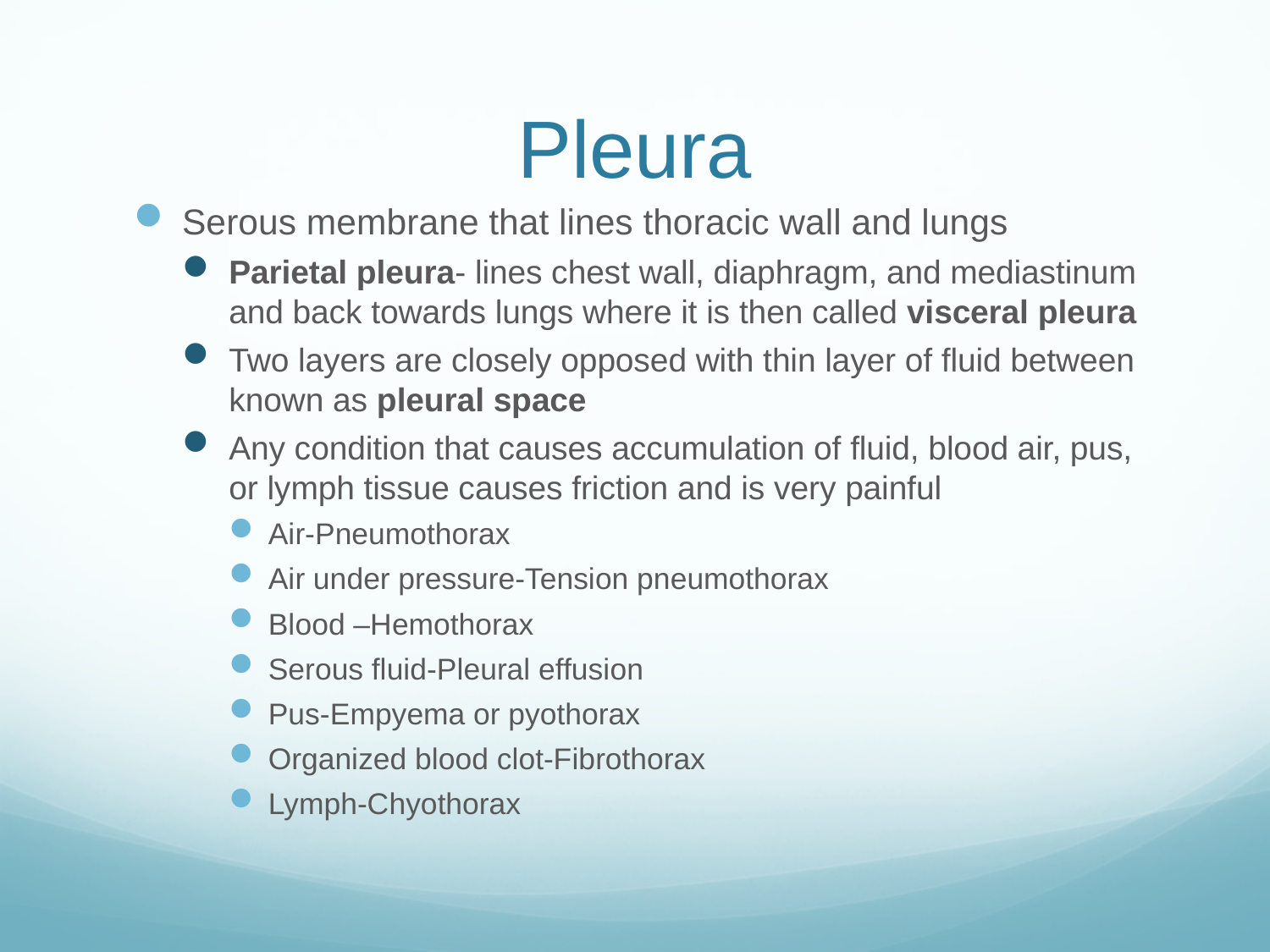

# Pleura
Serous membrane that lines thoracic wall and lungs
Parietal pleura- lines chest wall, diaphragm, and mediastinum and back towards lungs where it is then called visceral pleura
Two layers are closely opposed with thin layer of fluid between known as pleural space
Any condition that causes accumulation of fluid, blood air, pus, or lymph tissue causes friction and is very painful
Air-Pneumothorax
Air under pressure-Tension pneumothorax
Blood –Hemothorax
Serous fluid-Pleural effusion
Pus-Empyema or pyothorax
Organized blood clot-Fibrothorax
Lymph-Chyothorax